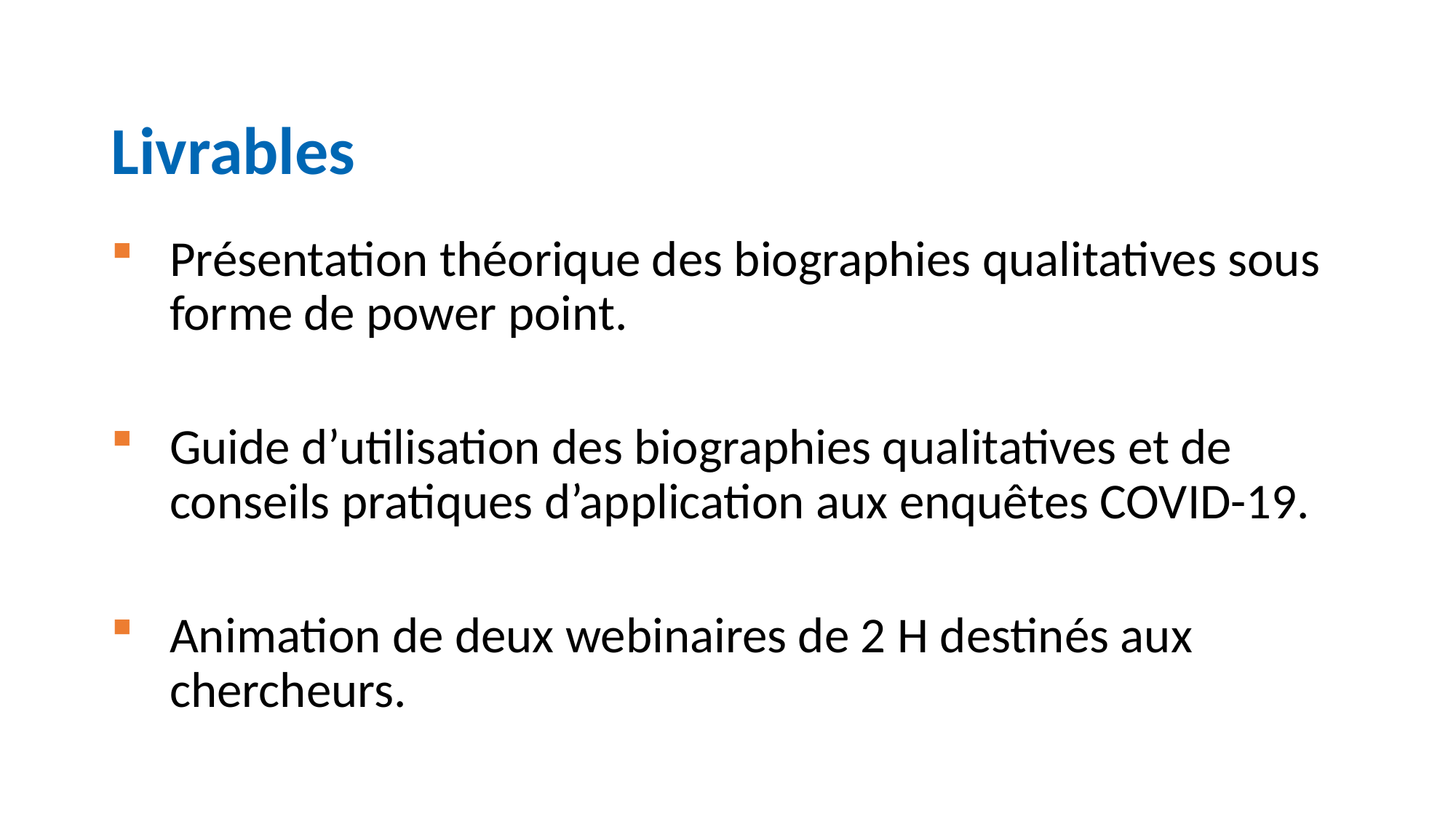

Livrables

Présentation théorique des biographies qualitatives sous forme de power point.

Guide d’utilisation des biographies qualitatives et de conseils pratiques d’application aux enquêtes COVID-19.

Animation de deux webinaires de 2 H destinés aux chercheurs.